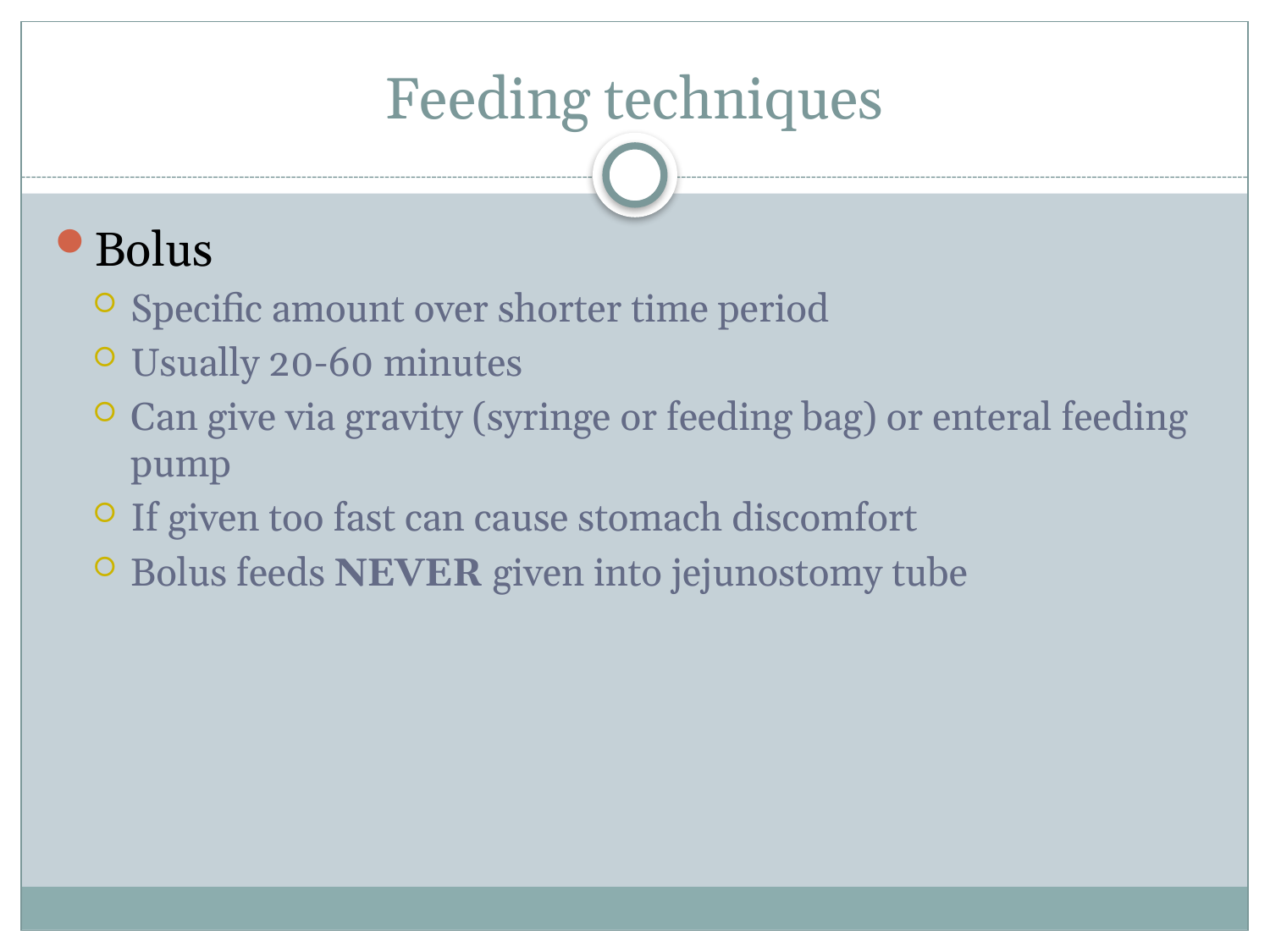

# Feeding techniques
Bolus
Specific amount over shorter time period
Usually 20-60 minutes
Can give via gravity (syringe or feeding bag) or enteral feeding pump
If given too fast can cause stomach discomfort
Bolus feeds NEVER given into jejunostomy tube